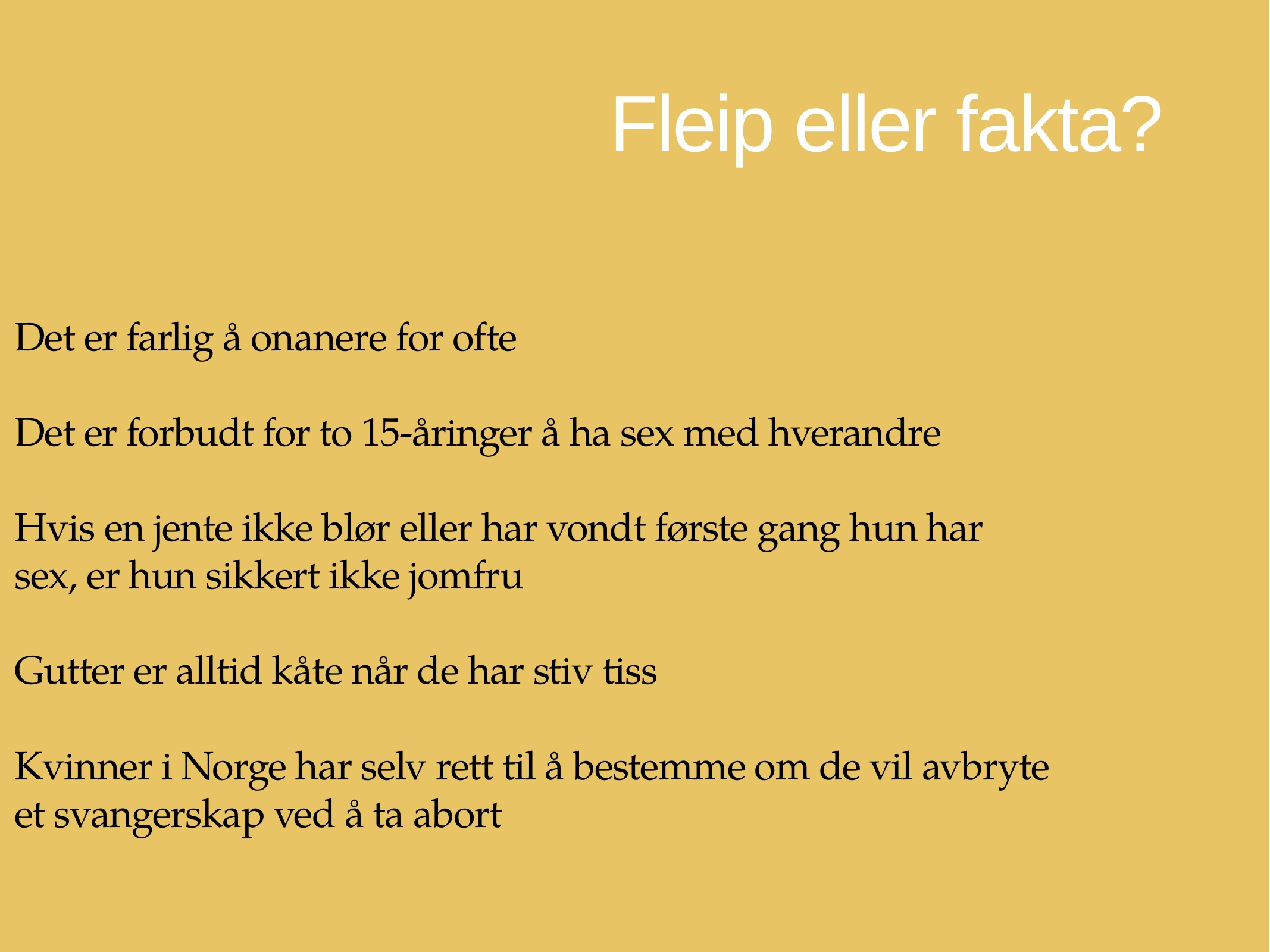

Fleip eller fakta?

Det er farlig å onanere for ofte

Det er forbudt for to 15-åringer å ha sex med hverandre

Hvis en jente ikke blør eller har vondt første gang hun har sex, er hun sikkert ikke jomfru

Gutter er alltid kåte når de har stiv tiss

Kvinner i Norge har selv rett til å bestemme om de vil avbryte et svangerskap ved å ta abort